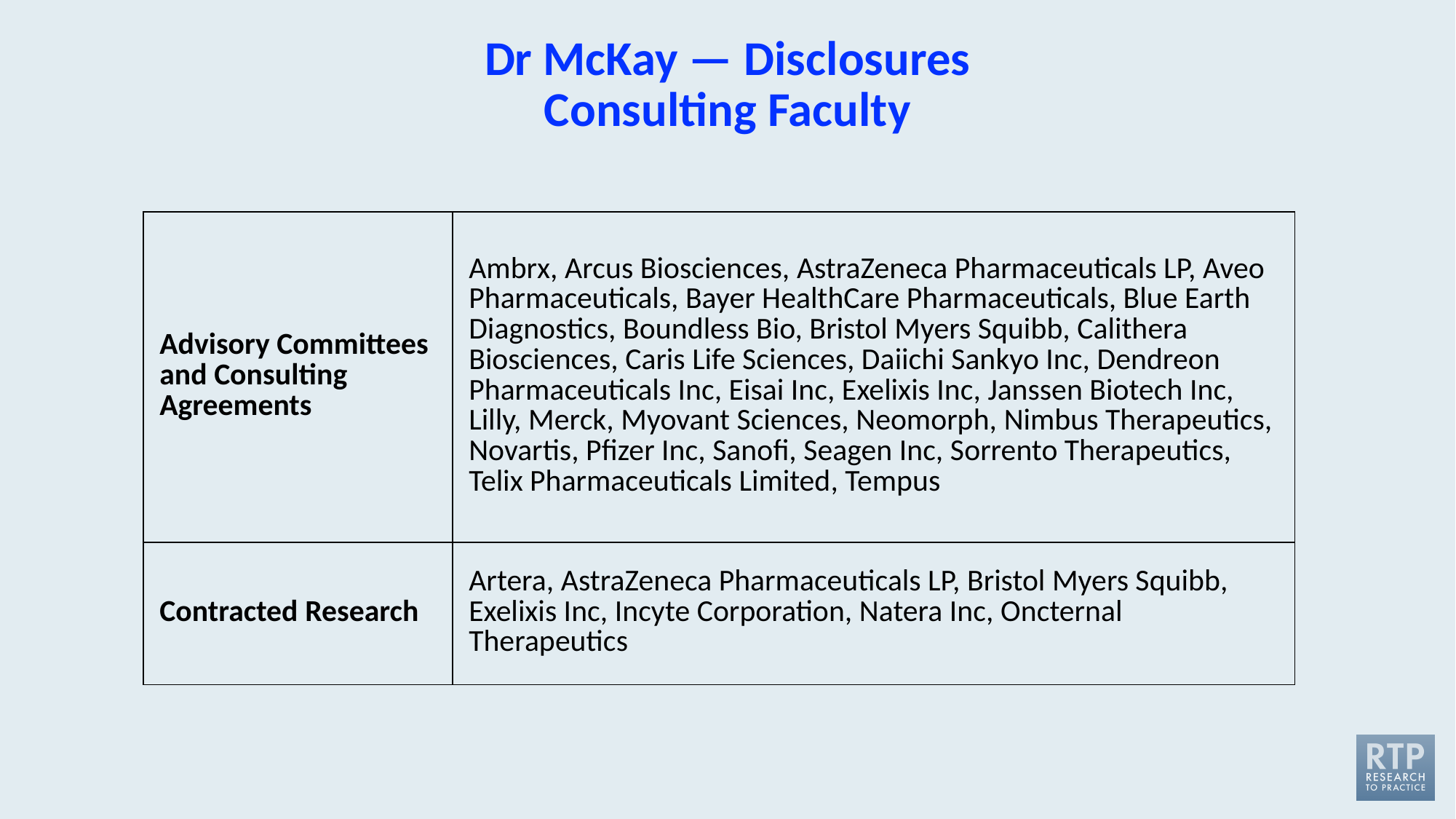

# Dr McKay — Disclosures Consulting Faculty
| Advisory Committees and Consulting Agreements | Ambrx, Arcus Biosciences, AstraZeneca Pharmaceuticals LP, Aveo Pharmaceuticals, Bayer HealthCare Pharmaceuticals, Blue Earth Diagnostics, Boundless Bio, Bristol Myers Squibb, Calithera Biosciences, Caris Life Sciences, Daiichi Sankyo Inc, Dendreon Pharmaceuticals Inc, Eisai Inc, Exelixis Inc, Janssen Biotech Inc, Lilly, Merck, Myovant Sciences, Neomorph, Nimbus Therapeutics, Novartis, Pfizer Inc, Sanofi, Seagen Inc, Sorrento Therapeutics, Telix Pharmaceuticals Limited, Tempus |
| --- | --- |
| Contracted Research | Artera, AstraZeneca Pharmaceuticals LP, Bristol Myers Squibb, Exelixis Inc, Incyte Corporation, Natera Inc, Oncternal Therapeutics |